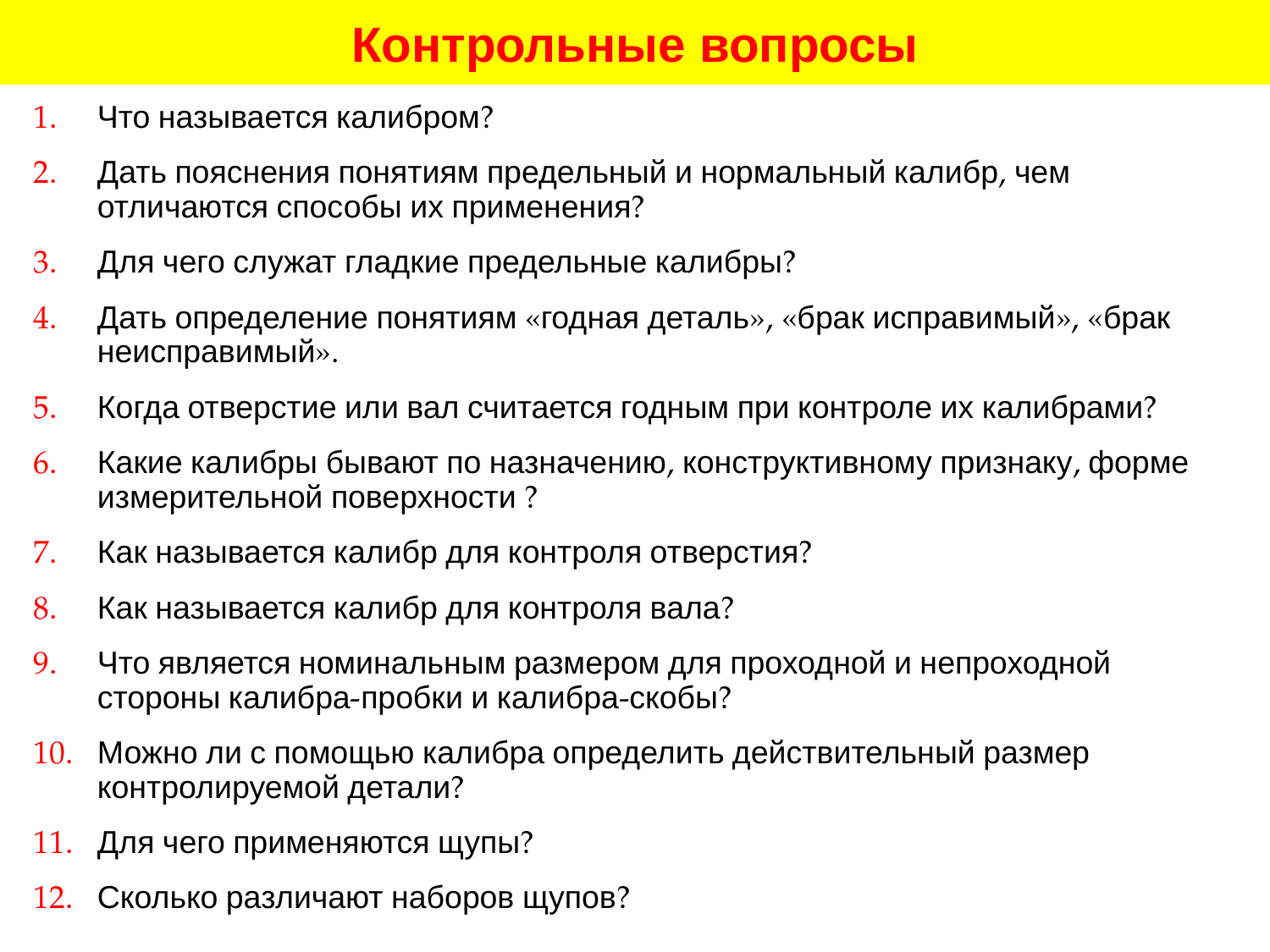

# Контрольные вопросы
Что называется калибром?
Дать пояснения понятиям предельный и нормальный калибр, чем отличаются способы их применения?
Для чего служат гладкие предельные калибры?
Дать определение понятиям «годная деталь», «брак исправимый», «брак неисправимый».
Когда отверстие или вал считается годным при контроле их калибрами?
Какие калибры бывают по назначению, конструктивному признаку, форме измерительной поверхности ?
Как называется калибр для контроля отверстия?
Как называется калибр для контроля вала?
Что является номинальным размером для проходной и непроходной стороны калибра-пробки и калибра-скобы?
Можно ли с помощью калибра определить действительный размер контролируемой детали?
Для чего применяются щупы?
Сколько различают наборов щупов?